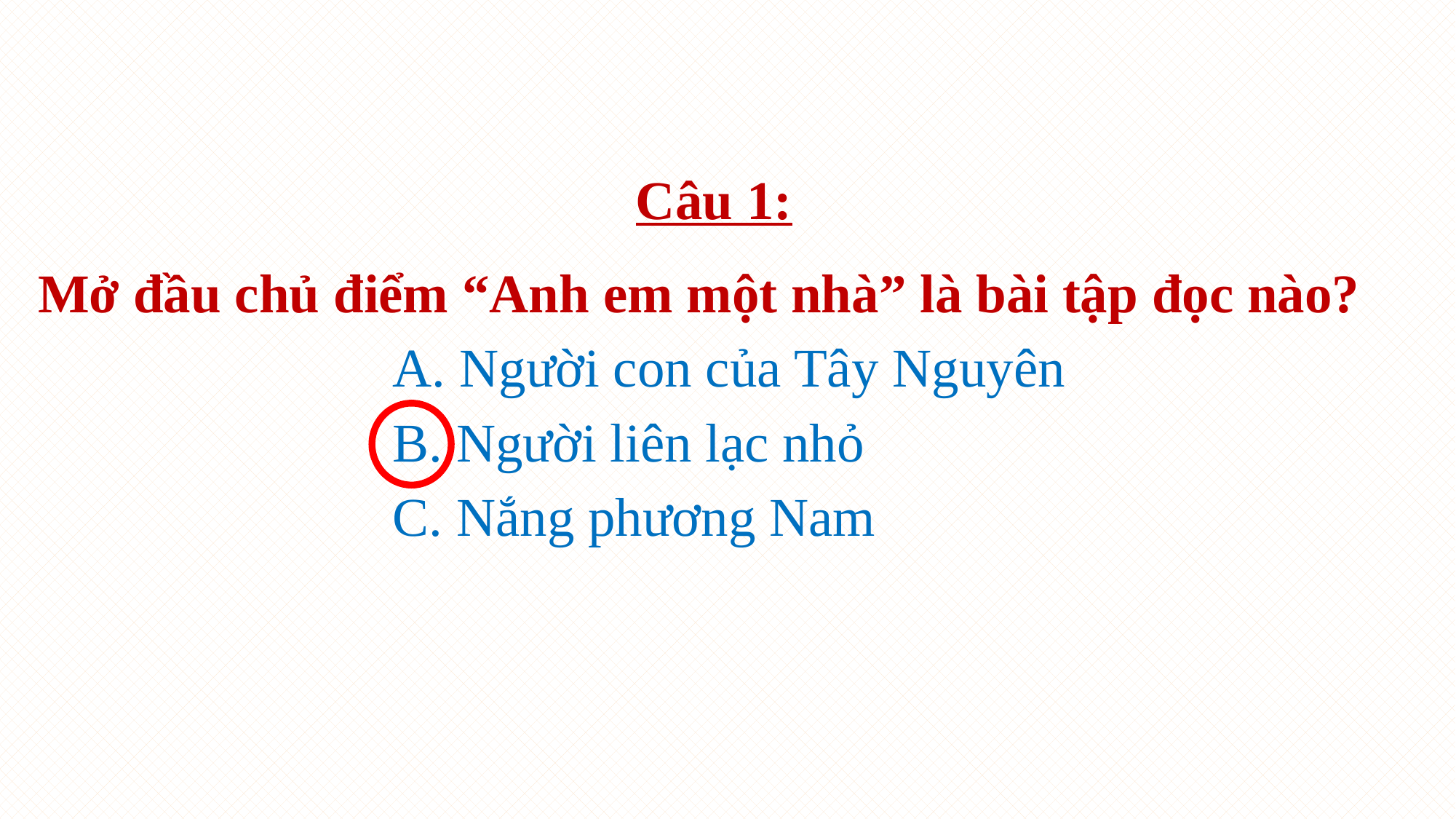

Câu 1:
  Mở đầu chủ điểm “Anh em một nhà” là bài tập đọc nào?
A. Người con của Tây Nguyên
B. Người liên lạc nhỏ
C. Nắng phương Nam